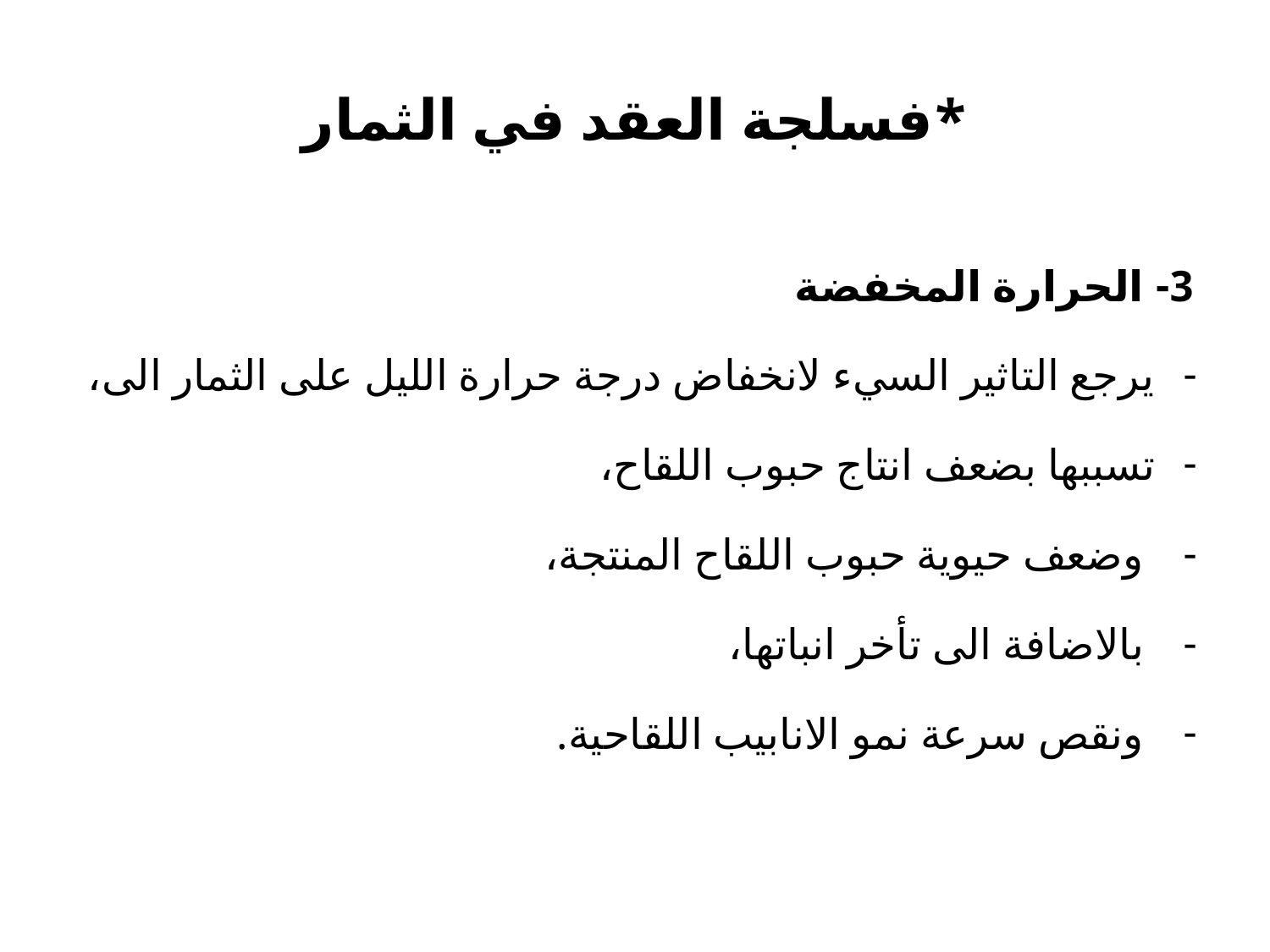

# *فسلجة العقد في الثمار
3- الحرارة المخفضة
يرجع التاثير السيء لانخفاض درجة حرارة الليل على الثمار الى،
تسببها بضعف انتاج حبوب اللقاح،
 وضعف حيوية حبوب اللقاح المنتجة،
 بالاضافة الى تأخر انباتها،
 ونقص سرعة نمو الانابيب اللقاحية.